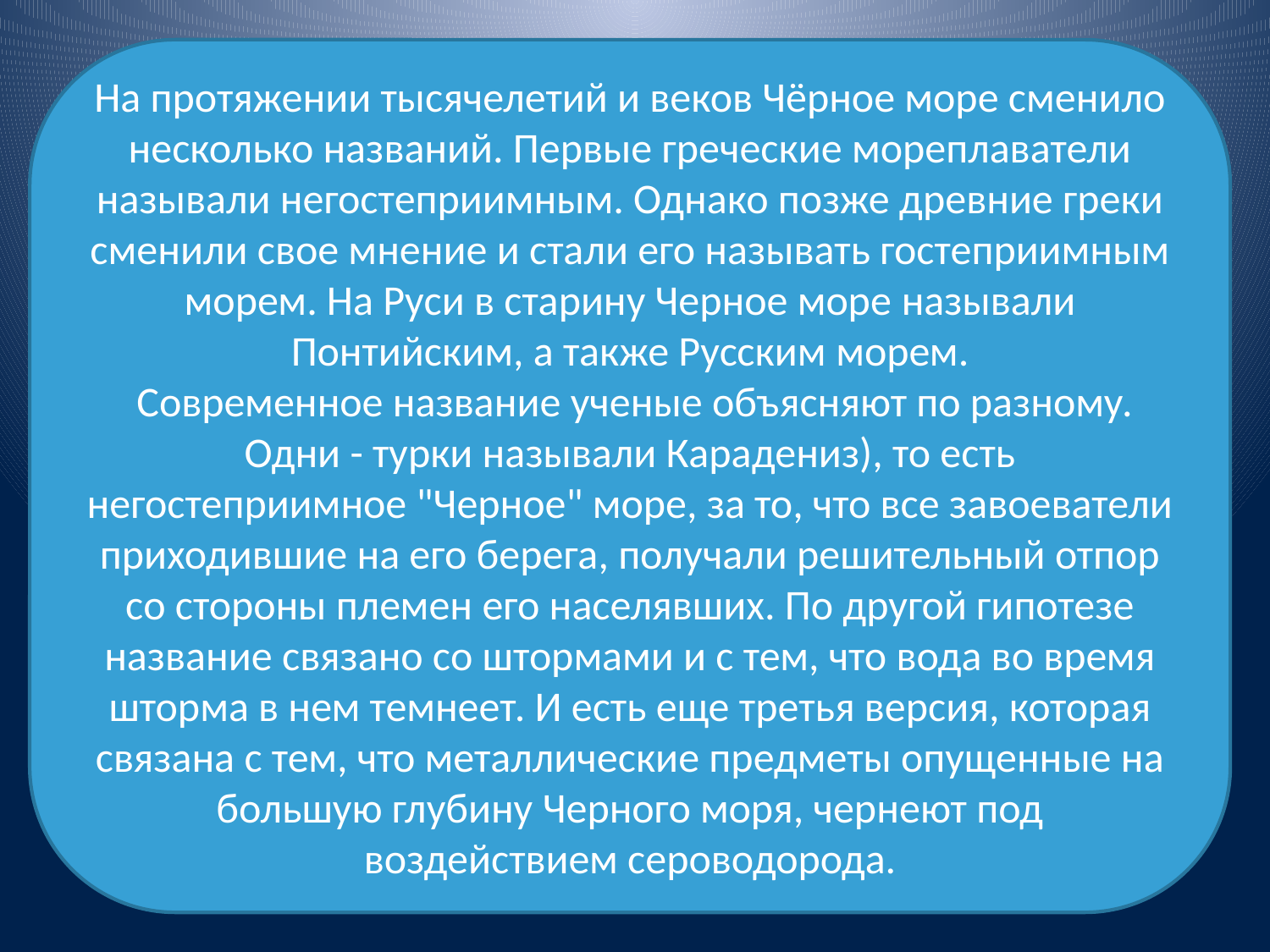

На протяжении тысячелетий и веков Чёрное море сменило несколько названий. Первые греческие мореплаватели называли негостеприимным. Однако позже древние греки сменили свое мнение и стали его называть гостеприимным морем. На Руси в старину Черное море называли Понтийским, а также Русским морем.
 Современное название ученые объясняют по разному. Одни - турки называли Карадениз), то есть негостеприимное "Черное" море, за то, что все завоеватели приходившие на его берега, получали решительный отпор со стороны племен его населявших. По другой гипотезе название связано со штормами и с тем, что вода во время шторма в нем темнеет. И есть еще третья версия, которая связана с тем, что металлические предметы опущенные на большую глубину Черного моря, чернеют под воздействием сероводорода.